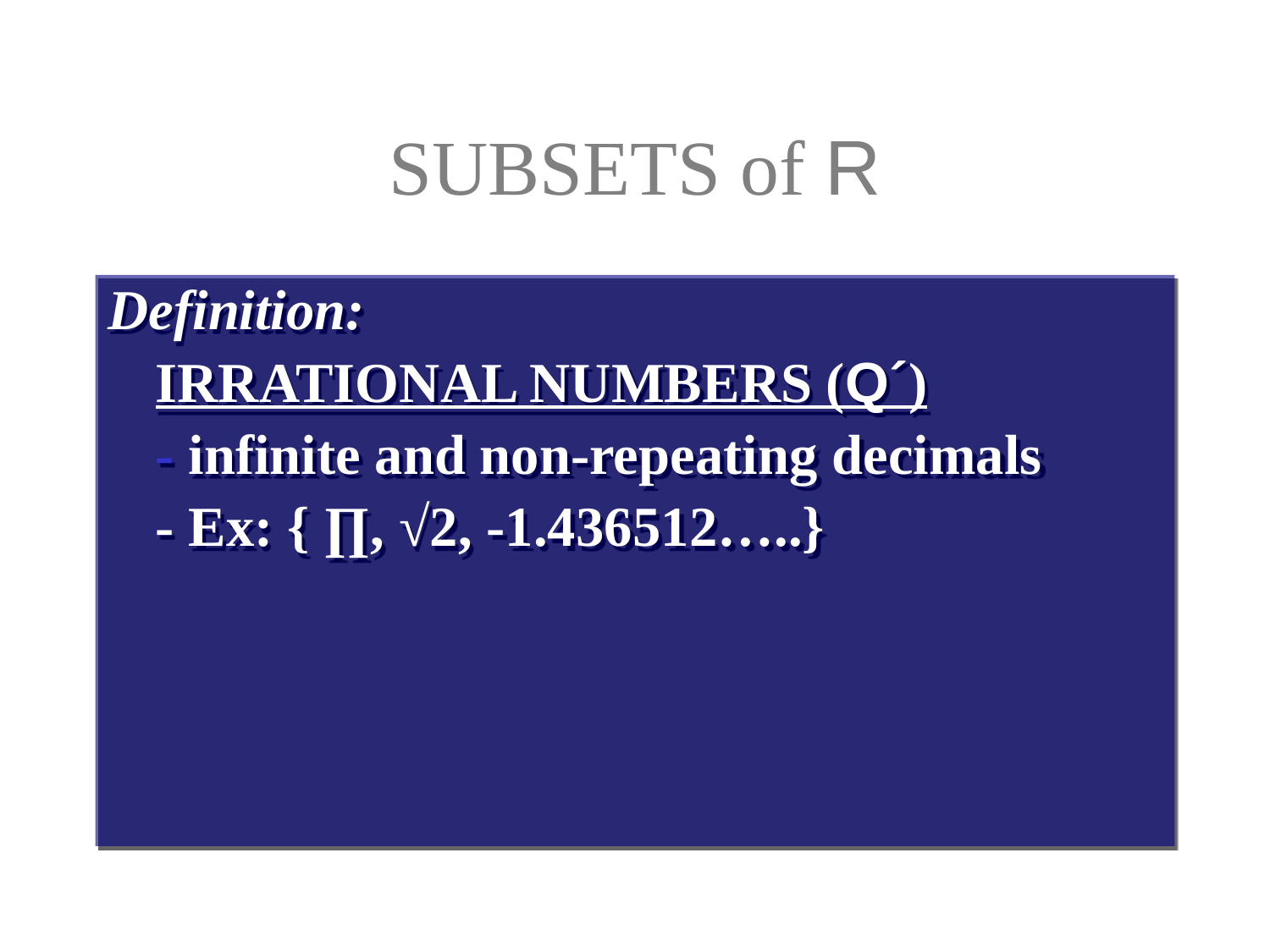

# SUBSETS of R
Definition:
	IRRATIONAL NUMBERS (Q´)
	- infinite and non-repeating decimals
	- Ex: { ∏, √2, -1.436512…..}